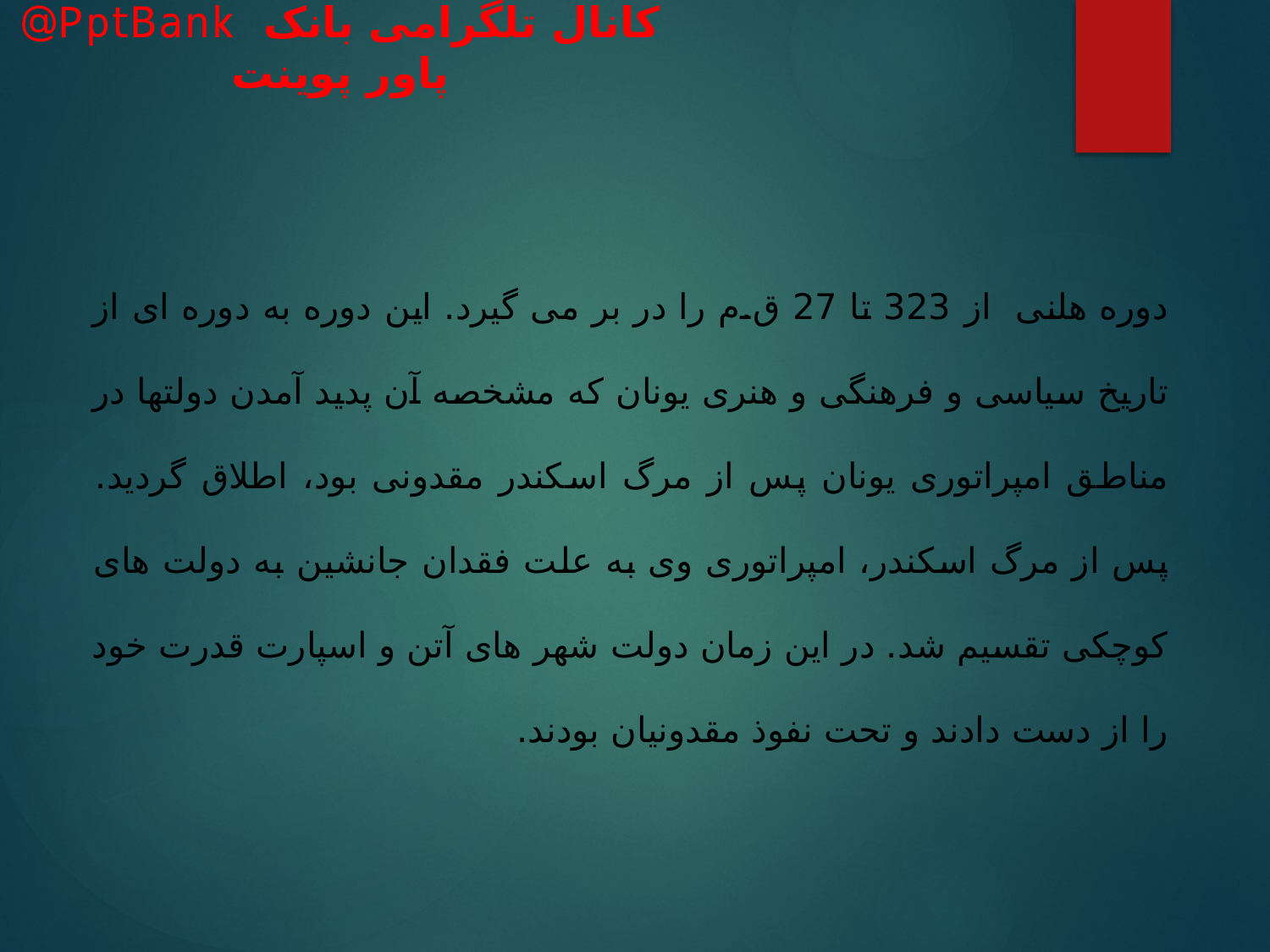

دوره هلنی  از 323 تا 27 ق.م را در بر می گیرد. این دوره به دوره ای از تاریخ سیاسی و فرهنگی و هنری یونان که مشخصه آن پدید آمدن دولتها در مناطق امپراتوری یونان پس از مرگ اسکندر مقدونی بود، اطلاق گردید. پس از مرگ اسکندر، امپراتوری وی به علت فقدان جانشین به دولت های کوچکی تقسیم شد. در این زمان دولت شهر های آتن و اسپارت قدرت خود را از دست دادند و تحت نفوذ مقدونیان بودند.